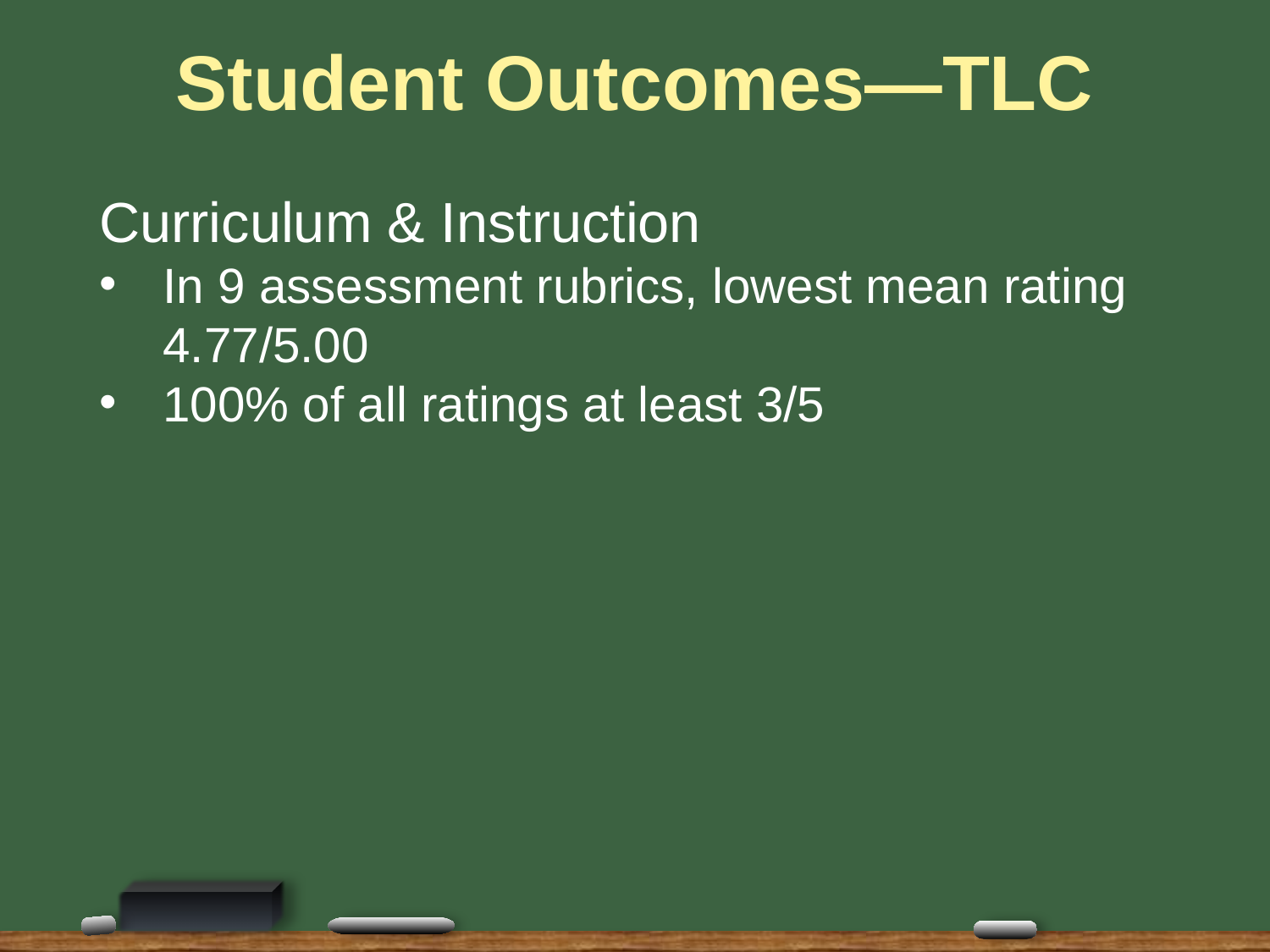

# Student Outcomes—TLC
Curriculum & Instruction
In 9 assessment rubrics, lowest mean rating 4.77/5.00
100% of all ratings at least 3/5